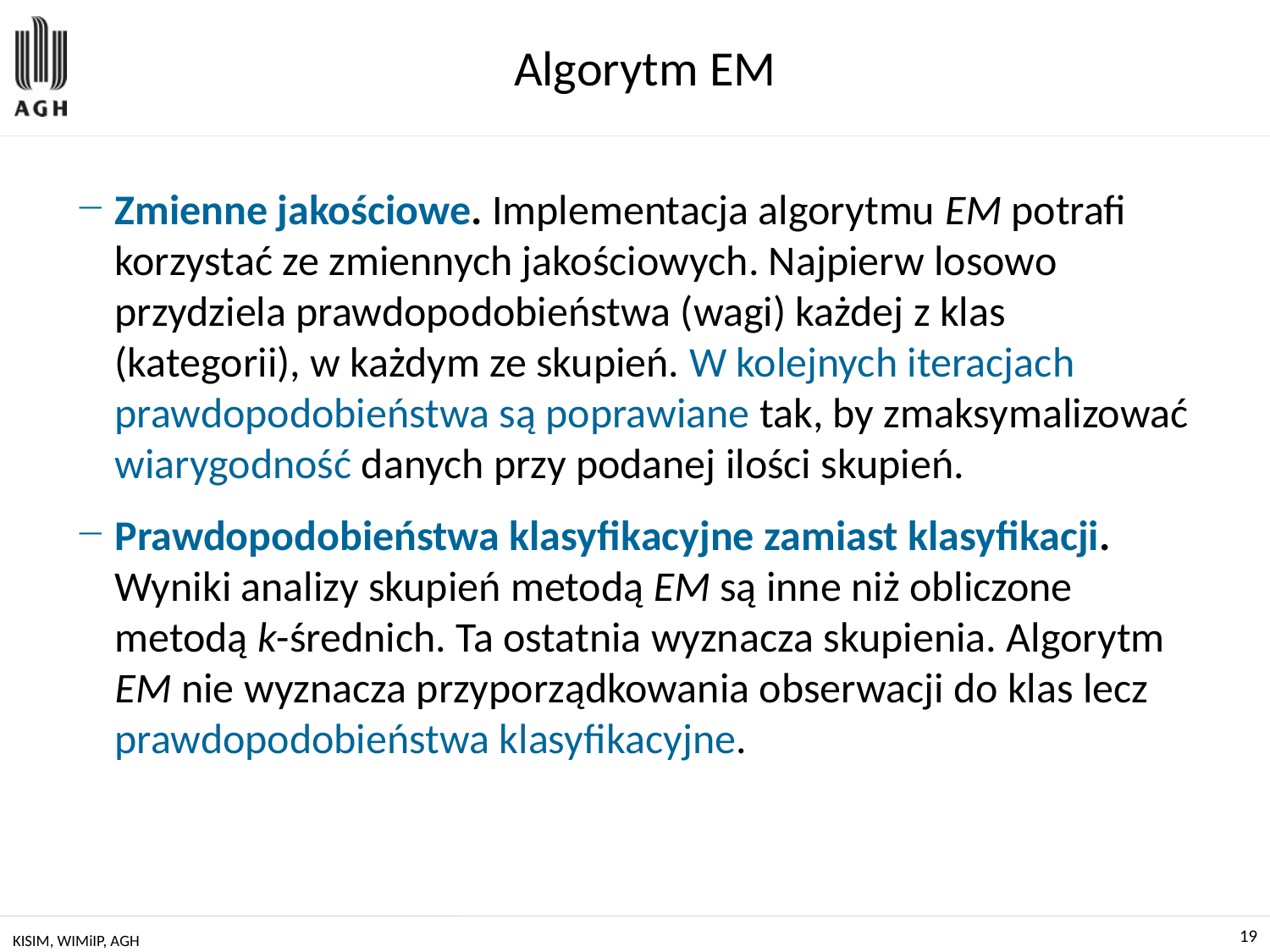

# Algorytm EM
Zmienne jakościowe. Implementacja algorytmu EM potrafi korzystać ze zmiennych jakościowych. Najpierw losowo przydziela prawdopodobieństwa (wagi) każdej z klas (kategorii), w każdym ze skupień. W kolejnych iteracjach prawdopodobieństwa są poprawiane tak, by zmaksymalizować wiarygodność danych przy podanej ilości skupień.
Prawdopodobieństwa klasyfikacyjne zamiast klasyfikacji. Wyniki analizy skupień metodą EM są inne niż obliczone metodą k-średnich. Ta ostatnia wyznacza skupienia. Algorytm EM nie wyznacza przyporządkowania obserwacji do klas lecz prawdopodobieństwa klasyfikacyjne.
KISIM, WIMiIP, AGH